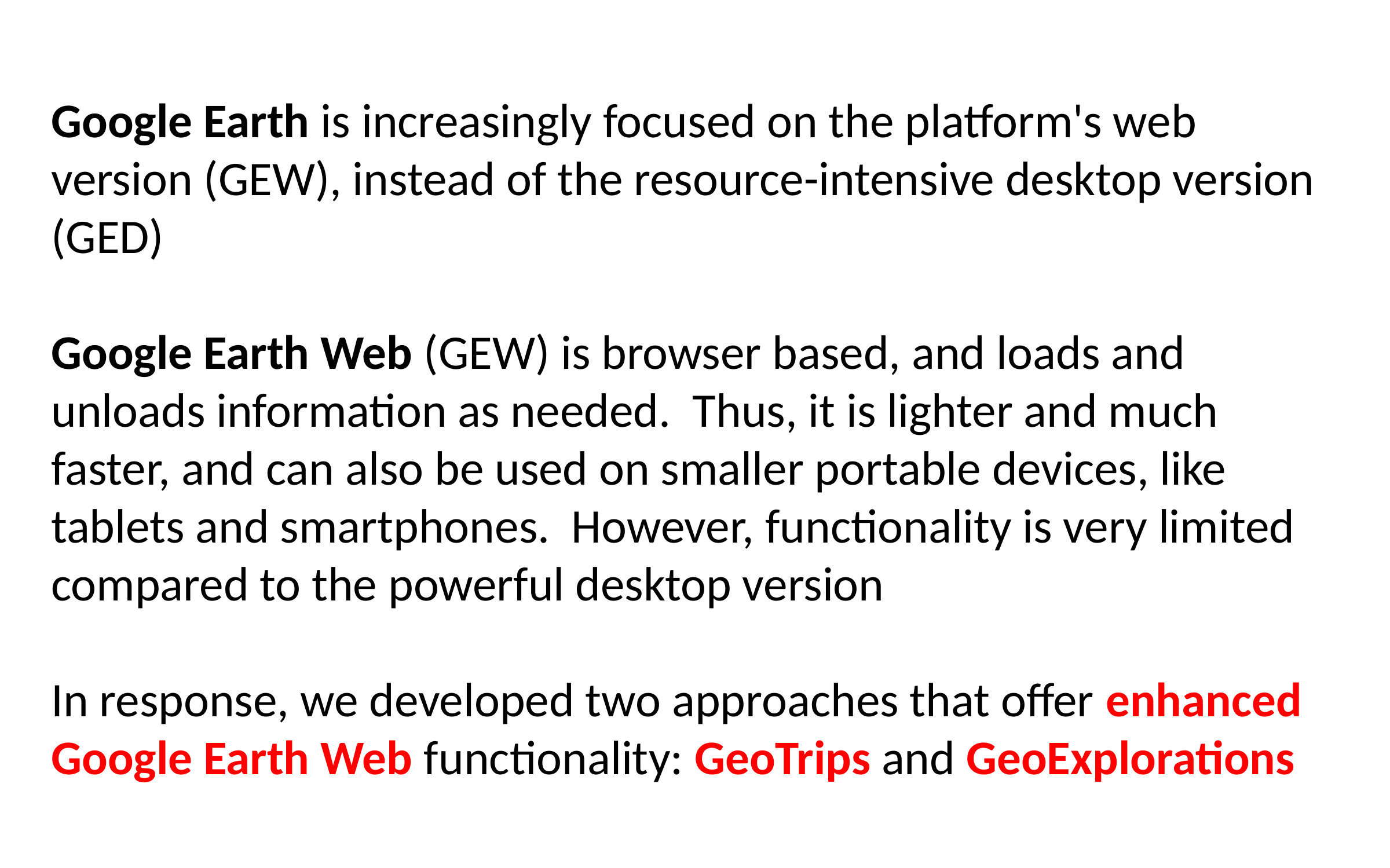

Google Earth is increasingly focused on the platform's web version (GEW), instead of the resource-intensive desktop version (GED)

Google Earth Web (GEW) is browser based, and loads and unloads information as needed.  Thus, it is lighter and much faster, and can also be used on smaller portable devices, like tablets and smartphones.  However, functionality is very limited compared to the powerful desktop version

In response, we developed two approaches that offer enhanced Google Earth Web functionality: GeoTrips and GeoExplorations